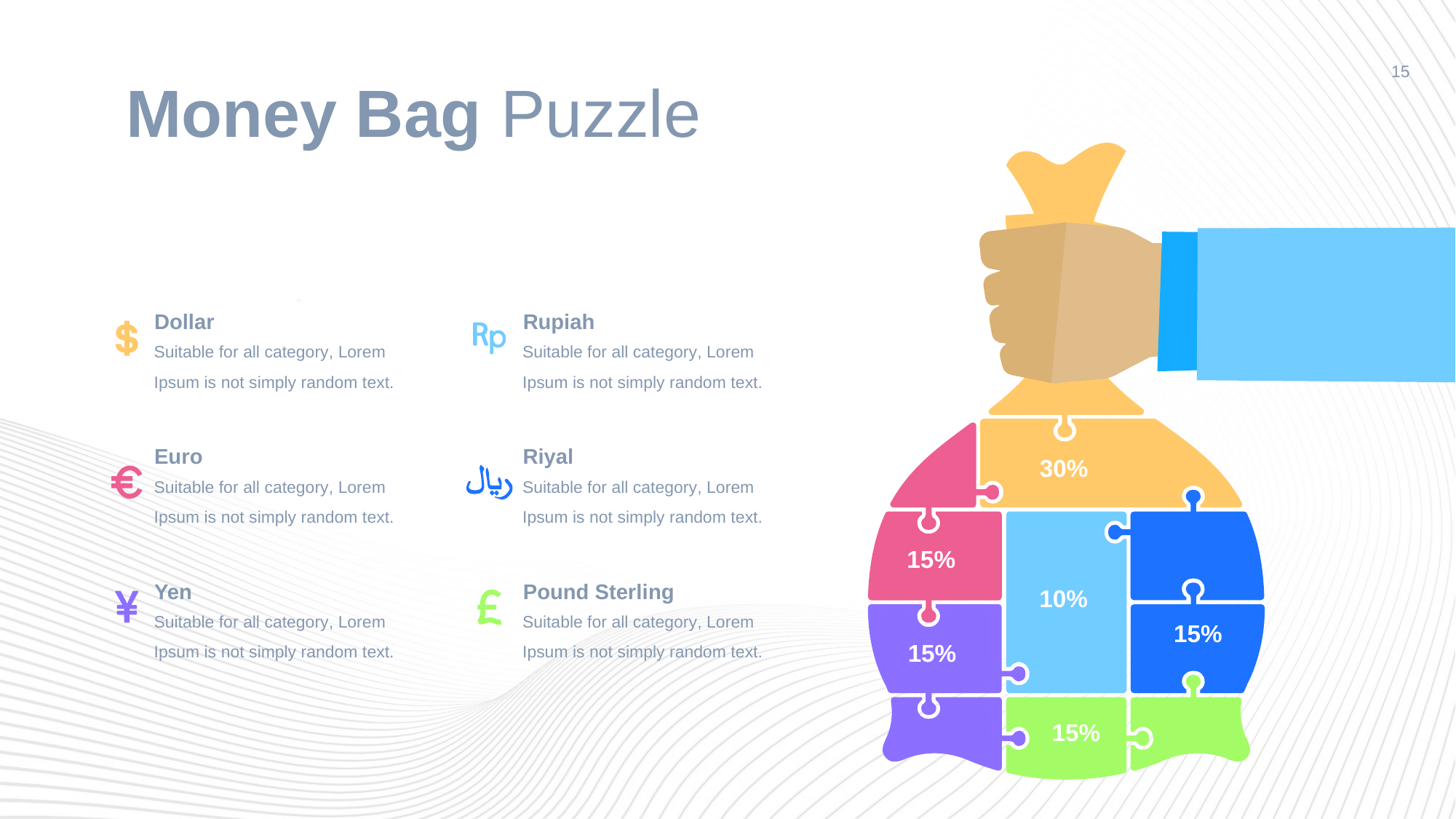

15
# Money Bag Puzzle

30%

15%
10%

15%
15%

15%
Dollar

Suitable for all category, Lorem Ipsum is not simply random text.
Rupiah

Suitable for all category, Lorem Ipsum is not simply random text.
Euro
Suitable for all category, Lorem Ipsum is not simply random text.

Riyal
Suitable for all category, Lorem Ipsum is not simply random text.

Yen

Suitable for all category, Lorem Ipsum is not simply random text.
Pound Sterling

Suitable for all category, Lorem Ipsum is not simply random text.